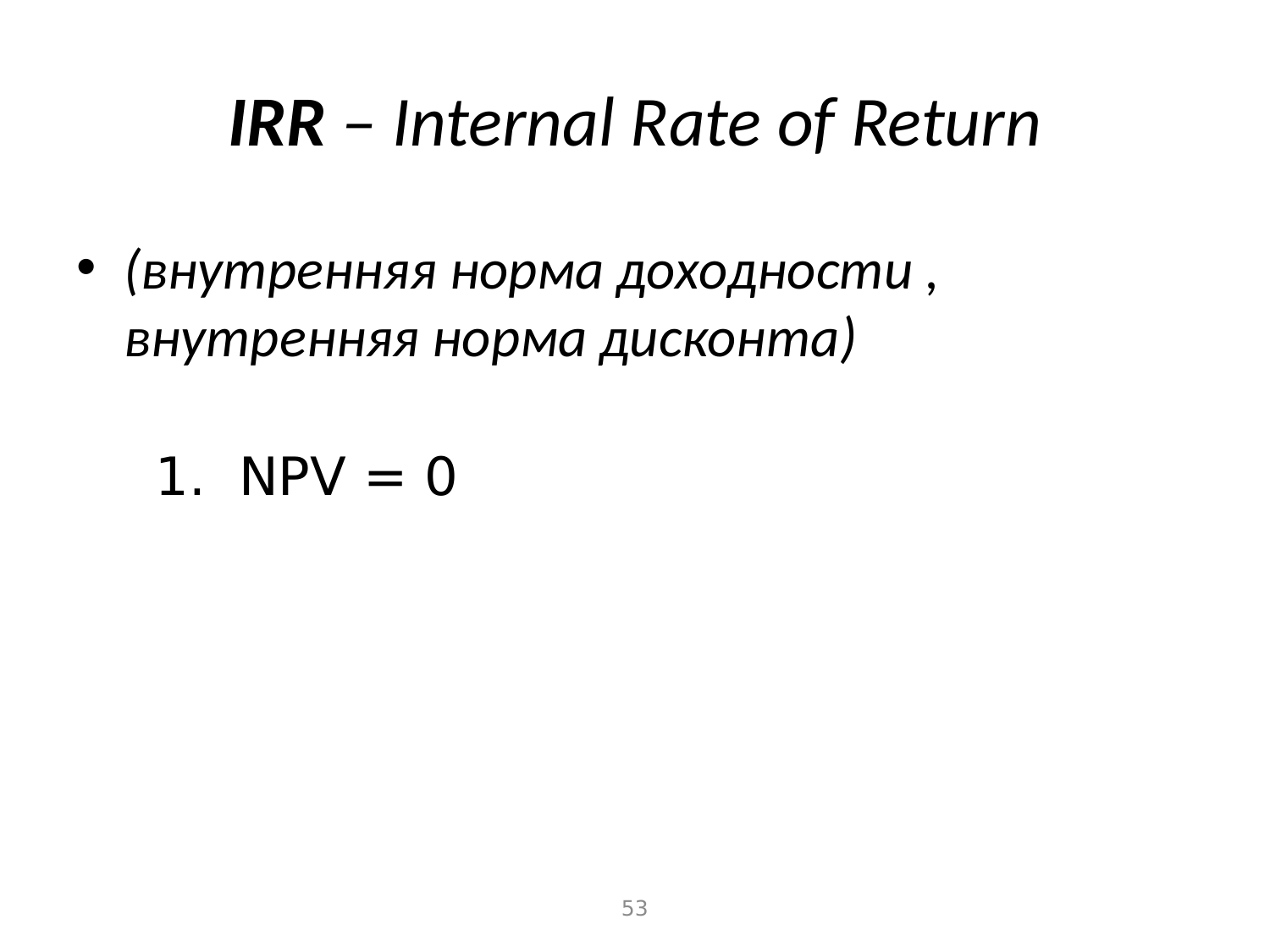

# IRR – Internal Rate of Return
(внутренняя норма доходности , внутренняя норма дисконта)

1.  NPV = 0
53